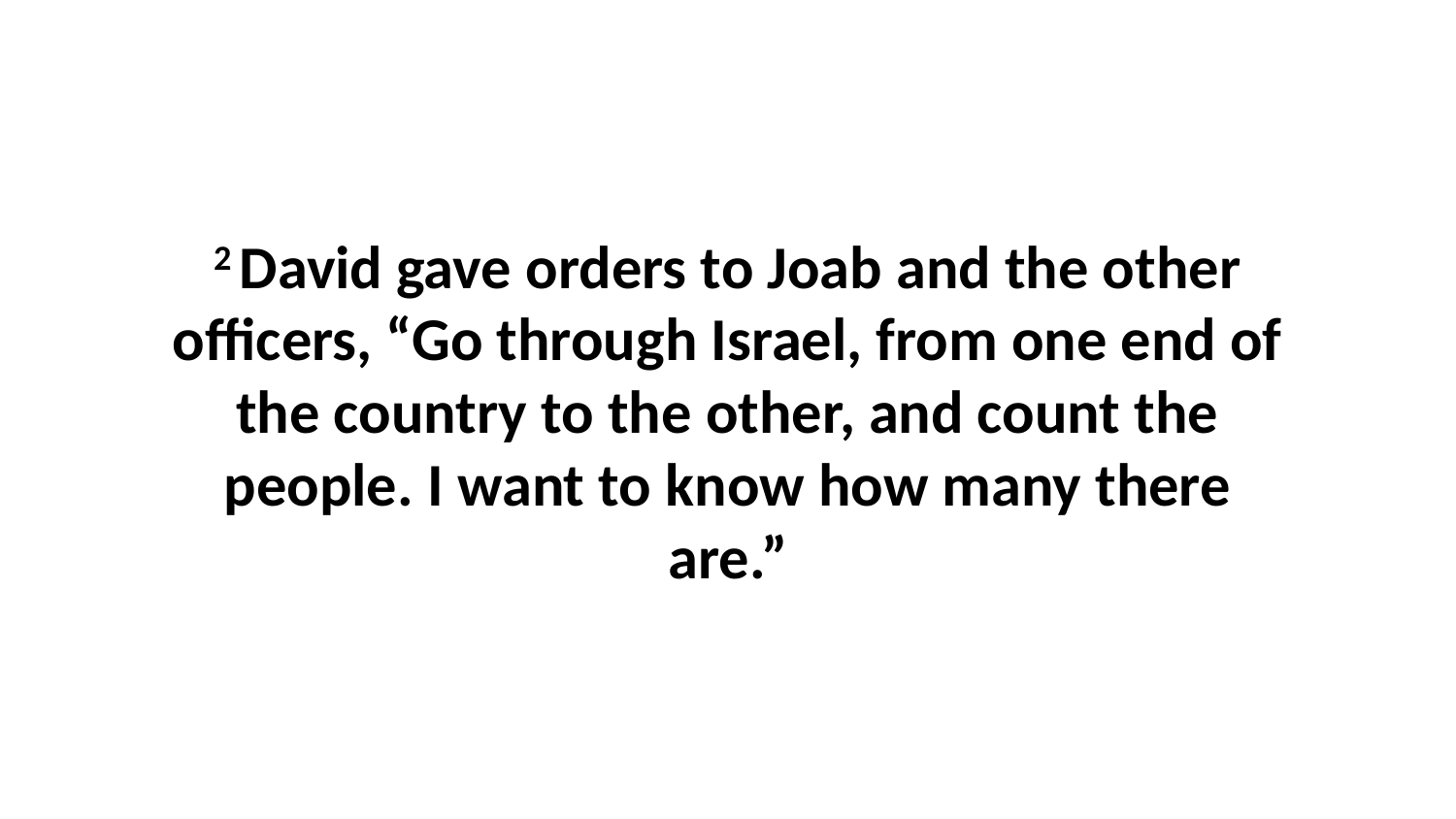

2 David gave orders to Joab and the other officers, “Go through Israel, from one end of the country to the other, and count the people. I want to know how many there are.”